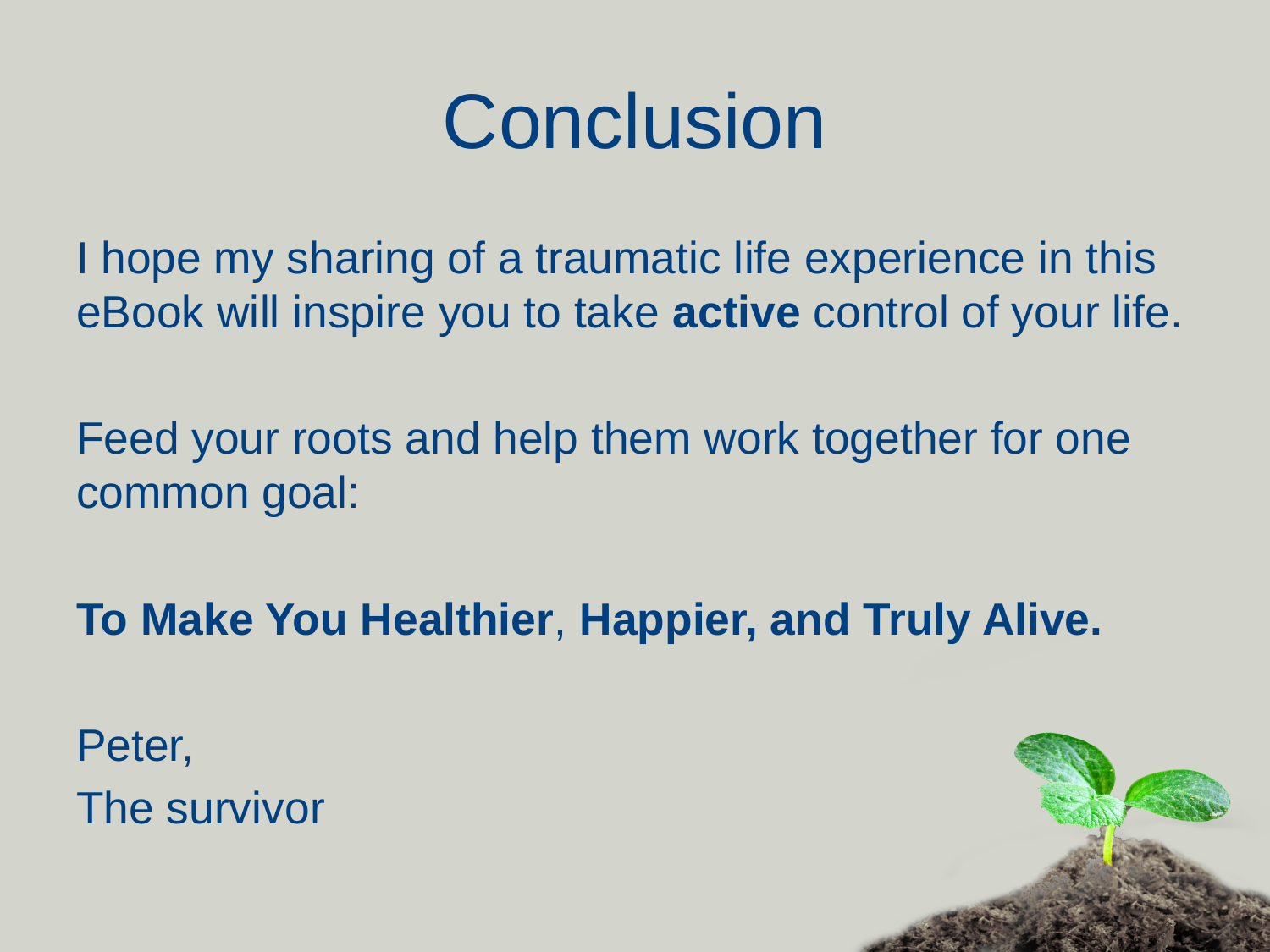

# Conclusion
I hope my sharing of a traumatic life experience in this eBook will inspire you to take active control of your life.

Feed your roots and help them work together for one common goal:

To Make You Healthier, Happier, and Truly Alive.

Peter,
The survivor